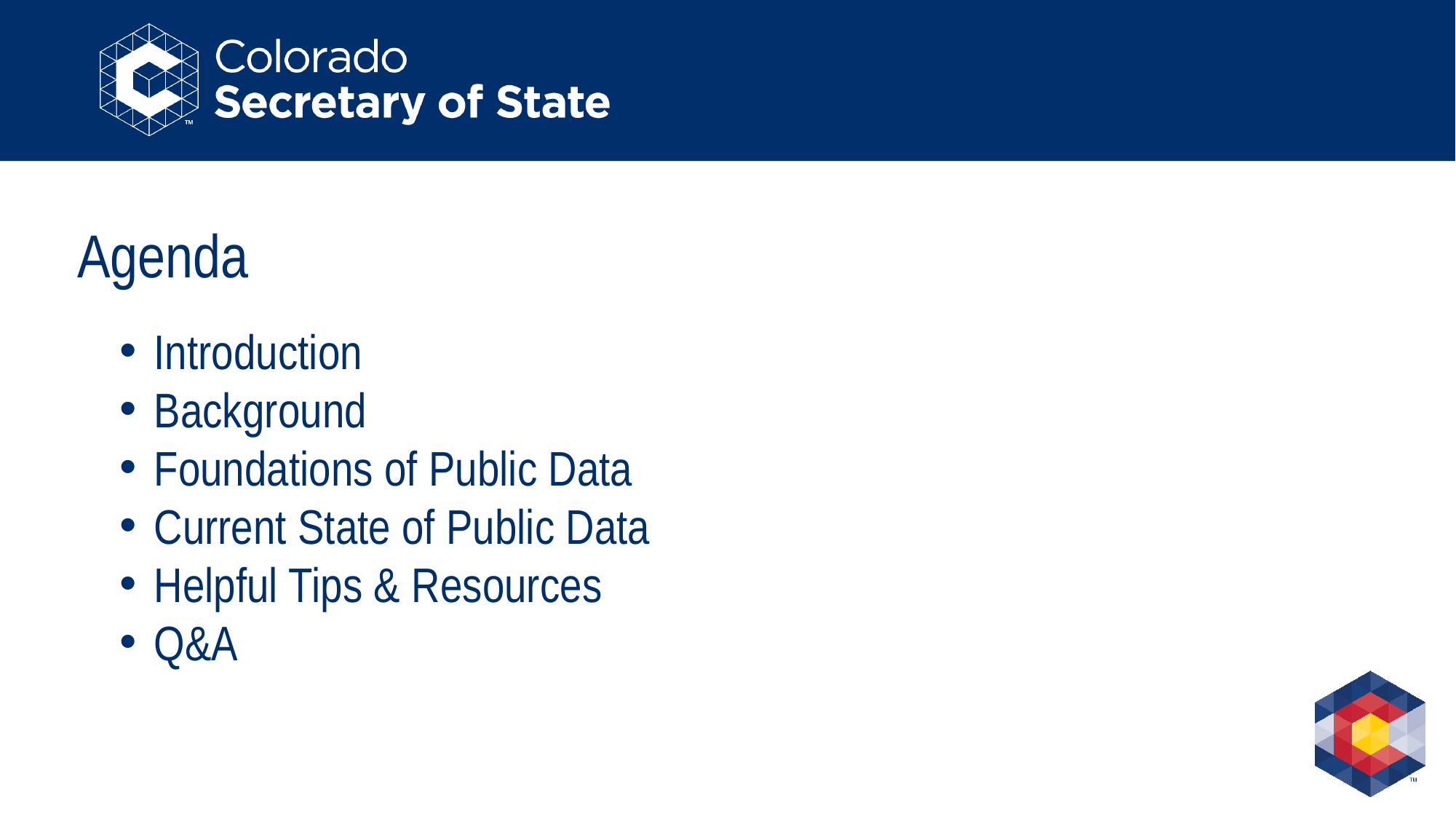

Agenda
Agenda
Introduction
Background
Foundations of Public Data
Current State of Public Data
Helpful Tips & Resources
Q&A